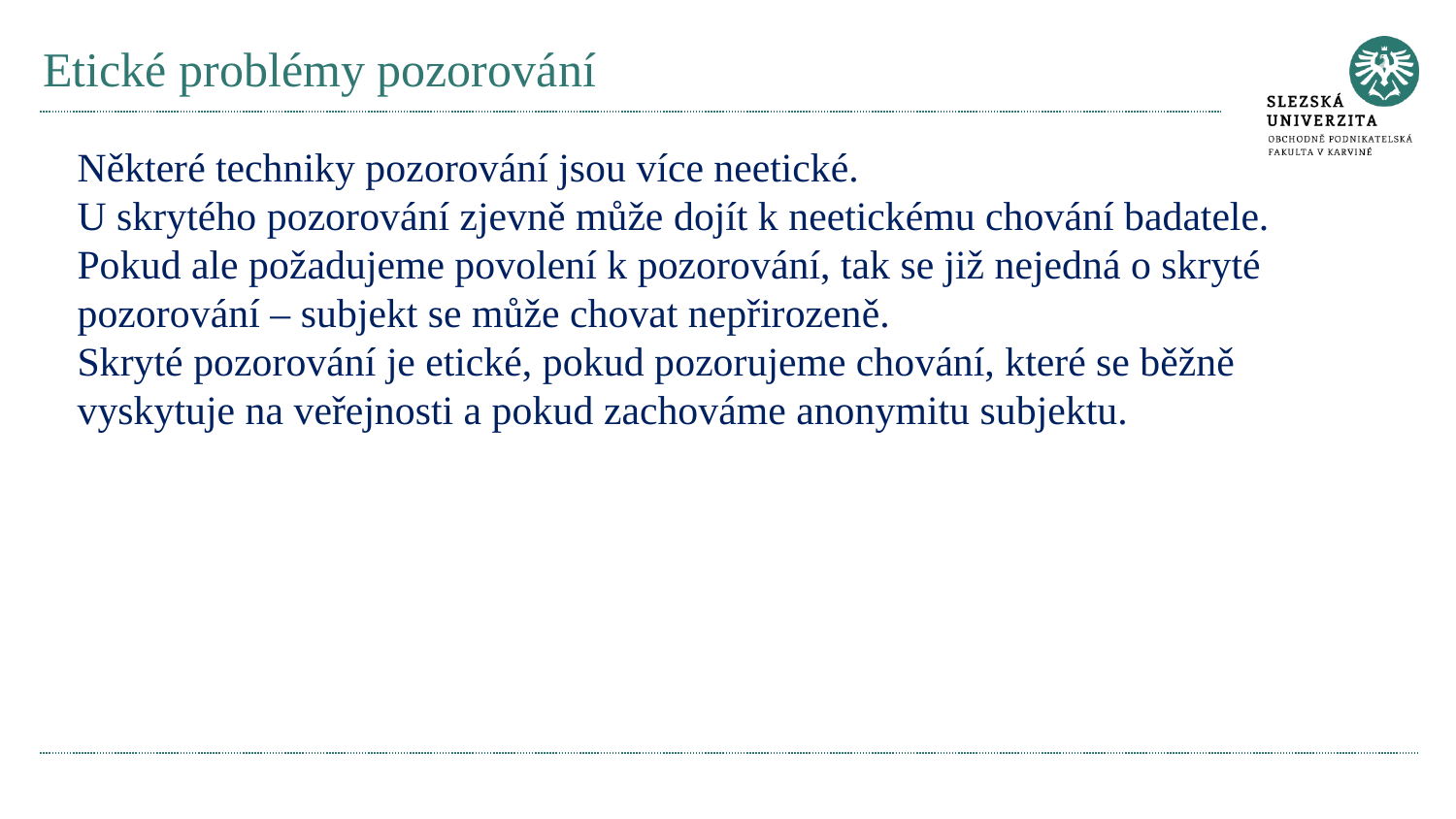

# Etické problémy pozorování
Některé techniky pozorování jsou více neetické.
U skrytého pozorování zjevně může dojít k neetickému chování badatele. Pokud ale požadujeme povolení k pozorování, tak se již nejedná o skryté pozorování – subjekt se může chovat nepřirozeně.
Skryté pozorování je etické, pokud pozorujeme chování, které se běžně vyskytuje na veřejnosti a pokud zachováme anonymitu subjektu.